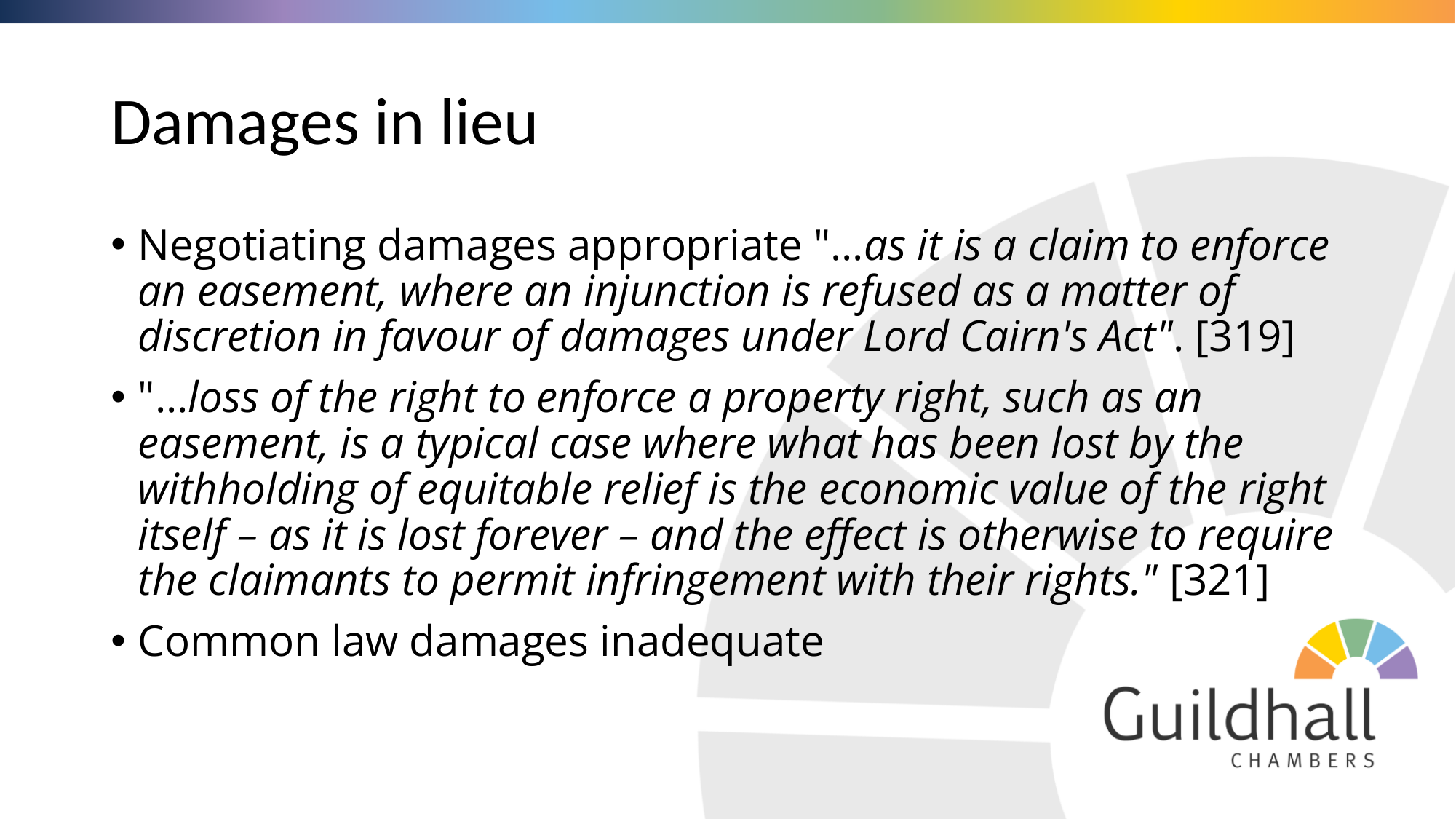

# Damages in lieu
Negotiating damages appropriate "...as it is a claim to enforce an easement, where an injunction is refused as a matter of discretion in favour of damages under Lord Cairn's Act". [319]
"...loss of the right to enforce a property right, such as an easement, is a typical case where what has been lost by the withholding of equitable relief is the economic value of the right itself – as it is lost forever – and the effect is otherwise to require the claimants to permit infringement with their rights." [321]
Common law damages inadequate